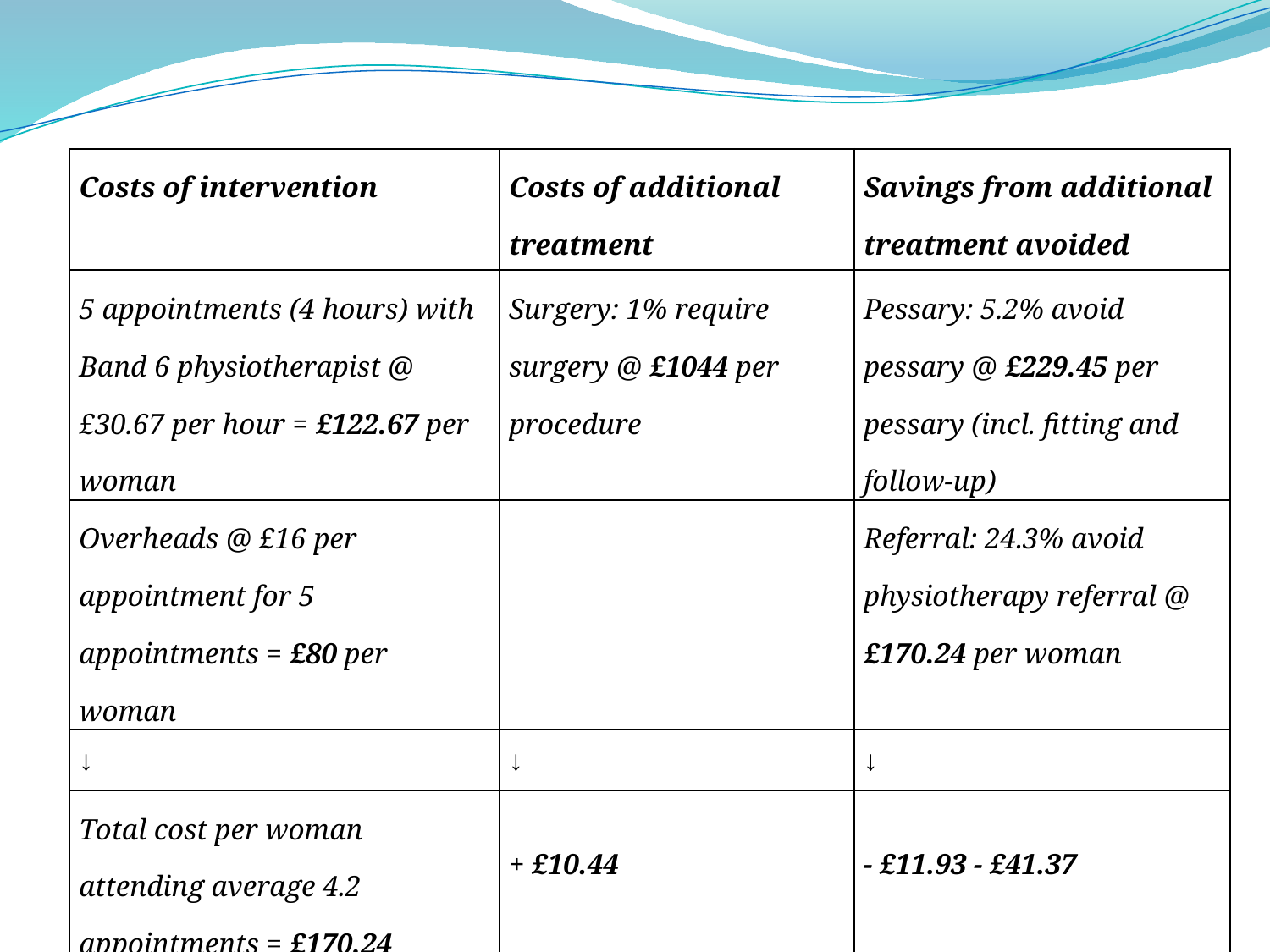

#
| Costs of intervention | Costs of additional treatment | Savings from additional treatment avoided |
| --- | --- | --- |
| 5 appointments (4 hours) with Band 6 physiotherapist @ £30.67 per hour = £122.67 per woman | Surgery: 1% require surgery @ £1044 per procedure | Pessary: 5.2% avoid pessary @ £229.45 per pessary (incl. fitting and follow-up) |
| Overheads @ £16 per appointment for 5 appointments = £80 per woman |  | Referral: 24.3% avoid physiotherapy referral @ £170.24 per woman |
| ↓ | ↓ | ↓ |
| Total cost per woman attending average 4.2 appointments = £170.24 | + £10.44 | - £11.93 - £41.37 |
| Net cost = £127.38 |  |  |